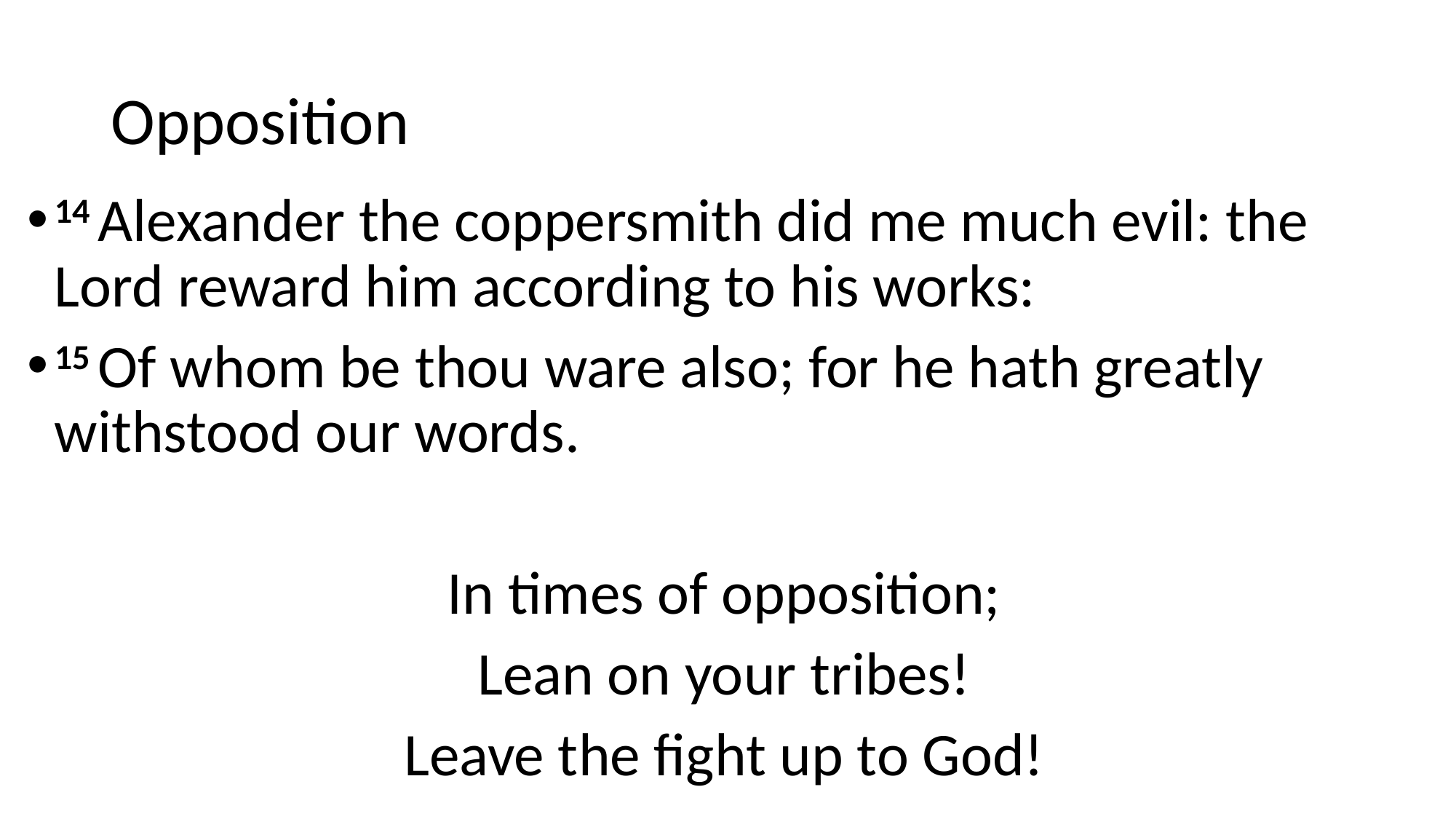

# Opposition
14 Alexander the coppersmith did me much evil: the Lord reward him according to his works:
15 Of whom be thou ware also; for he hath greatly withstood our words.

In times of opposition;
Lean on your tribes!
Leave the fight up to God!